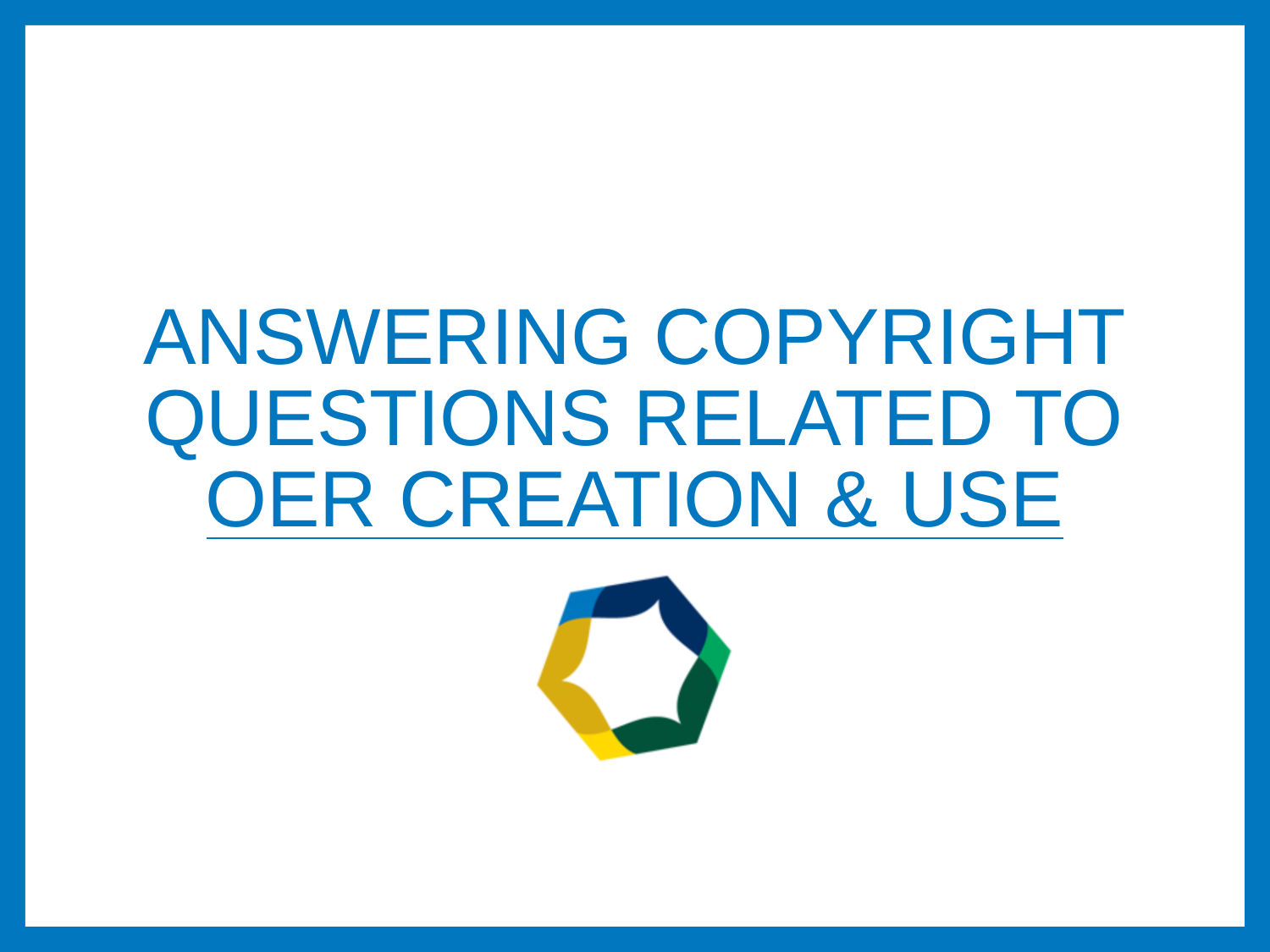

# Answering Copyright Questions Related to OER Creation & Use